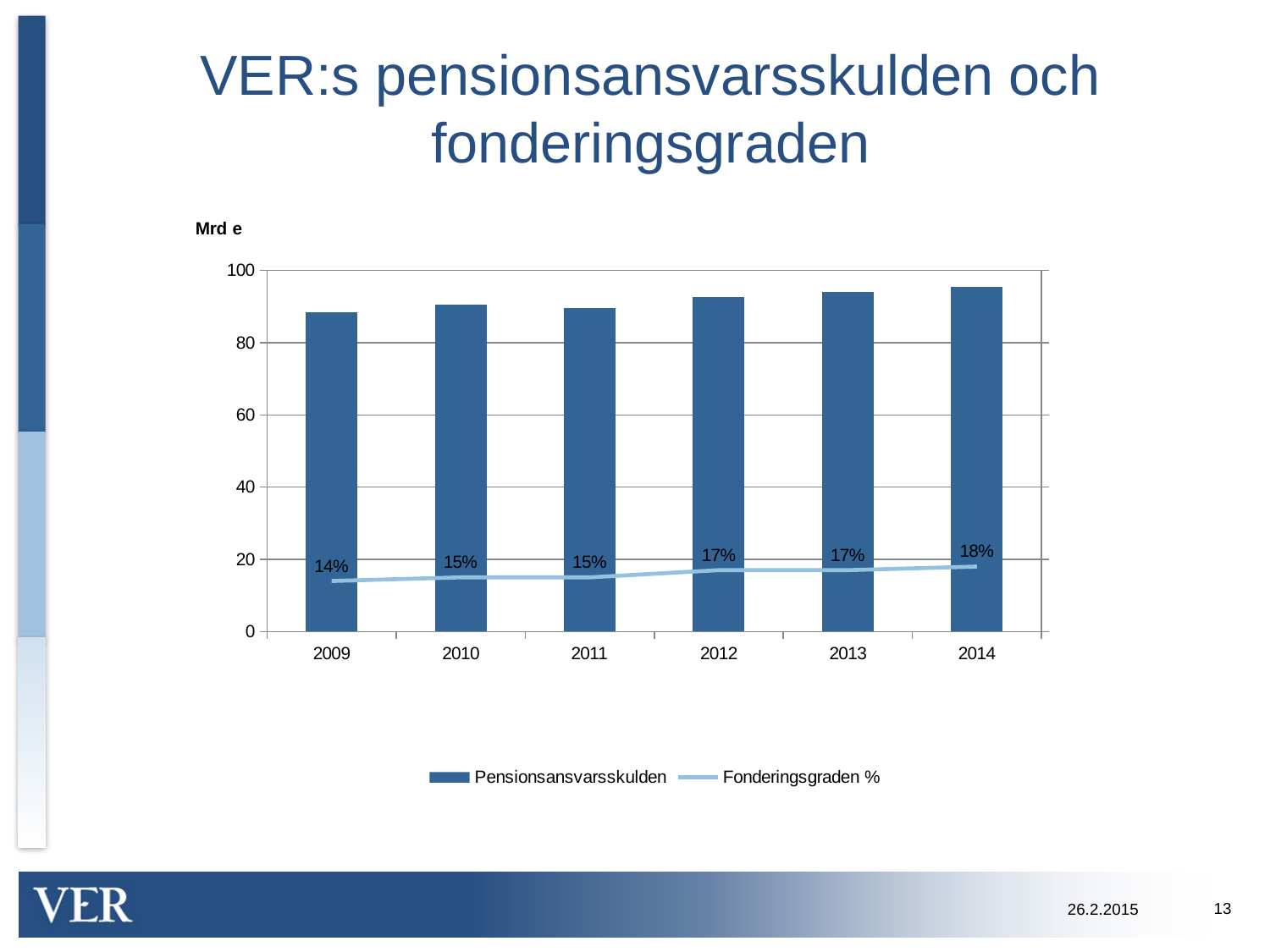

# VER:s pensionsansvarsskulden och fonderingsgraden

### Chart

| Category | Pensionsansvarsskulden | Fonderingsgraden % |
|---|---|---|
| 2009 | 88.4 | 0.14 |
| 2010 | 90.6 | 0.15 |
| 2011 | 89.7 | 0.15 |
| 2012 | 92.6 | 0.17 |
| 2013 | 94.0 | 0.17 |
| 2014 | 95.4 | 0.18 |
13
26.2.2015